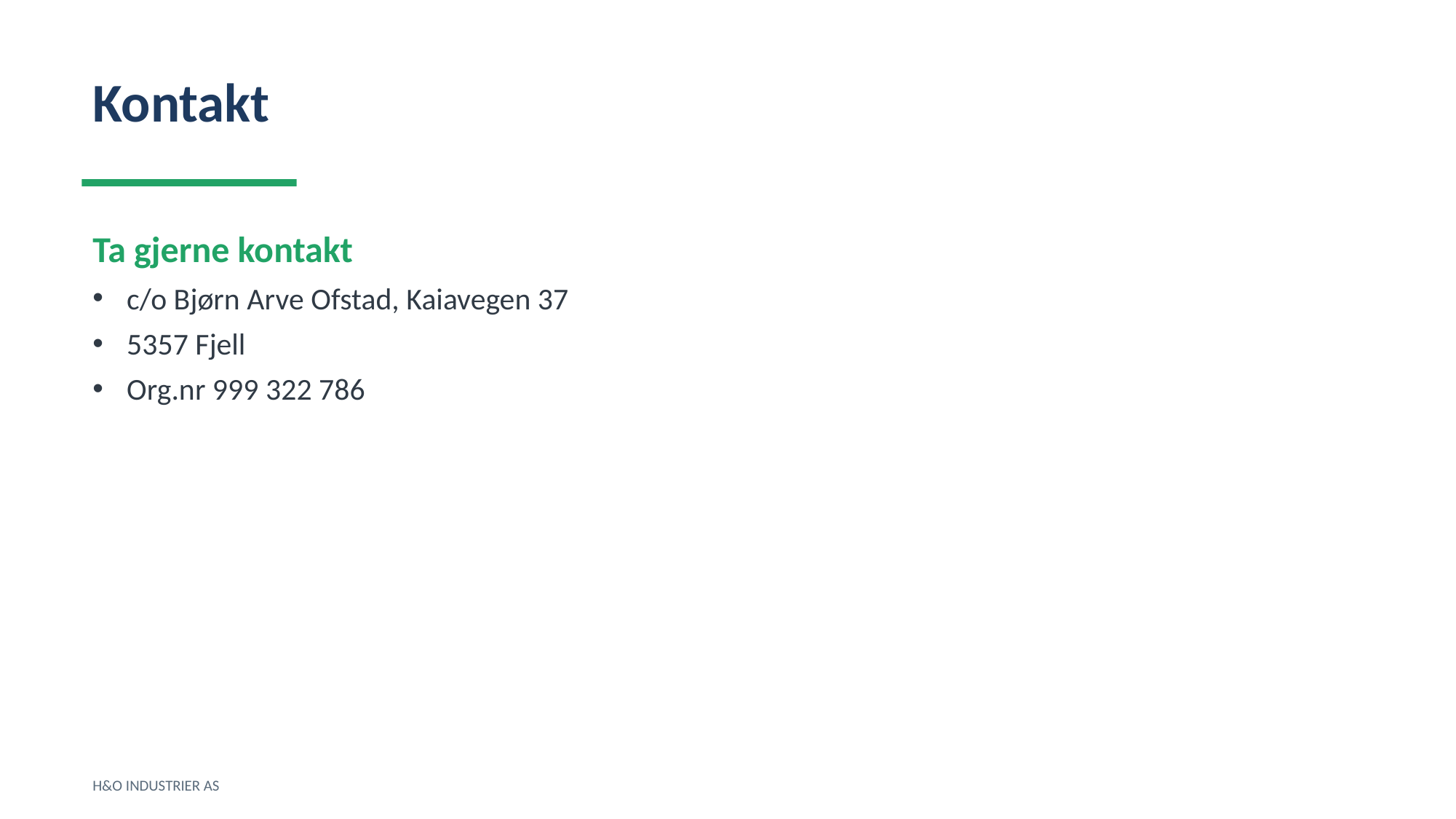

Kontakt

Ta gjerne kontakt
c/o Bjørn Arve Ofstad, Kaiavegen 37
5357 Fjell
Org.nr 999 322 786
H&O INDUSTRIER AS